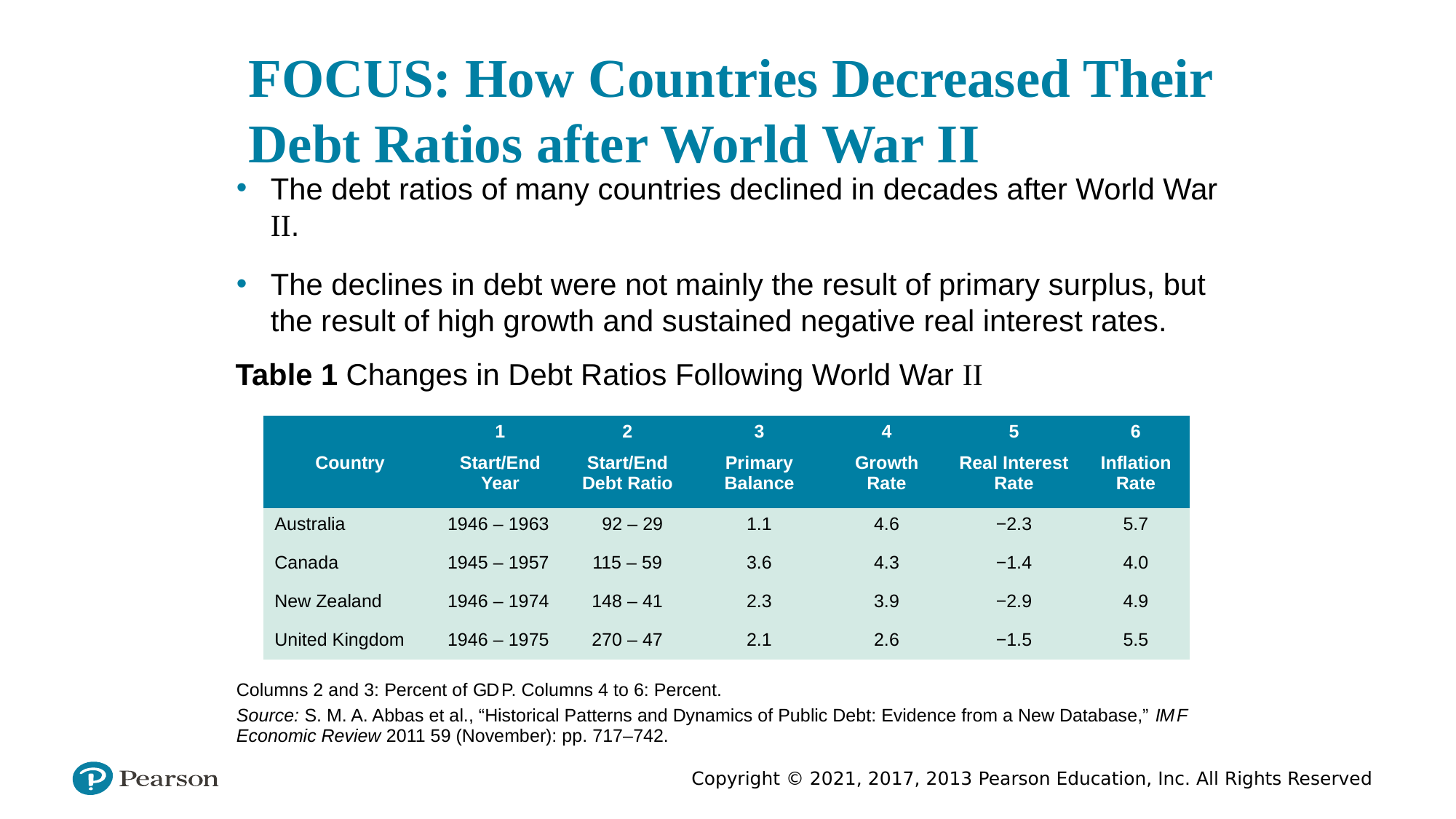

# FOCUS: How Countries Decreased Their Debt Ratios after World War II
The debt ratios of many countries declined in decades after World War II.
The declines in debt were not mainly the result of primary surplus, but  the result of high growth and sustained negative real interest rates.
Table 1 Changes in Debt Ratios Following World War II
|  | 1 | 2 | 3 | 4 | 5 | 6 |
| --- | --- | --- | --- | --- | --- | --- |
| Country | Start/End Year | Start/End Debt Ratio | Primary Balance | Growth Rate | Real Interest Rate | Inflation Rate |
| Australia | 1946 – 1963 | 92 – 29 | 1.1 | 4.6 | −2.3 | 5.7 |
| Canada | 1945 – 1957 | 115 – 59 | 3.6 | 4.3 | −1.4 | 4.0 |
| New Zealand | 1946 – 1974 | 148 – 41 | 2.3 | 3.9 | −2.9 | 4.9 |
| United Kingdom | 1946 – 1975 | 270 – 47 | 2.1 | 2.6 | −1.5 | 5.5 |
Columns 2 and 3: Percent of G D P. Columns 4 to 6: Percent.
Source: S. M. A. Abbas et al., “Historical Patterns and Dynamics of Public Debt: Evidence from a New Database,” I M F Economic Review 2011 59 (November): pp. 717–742.